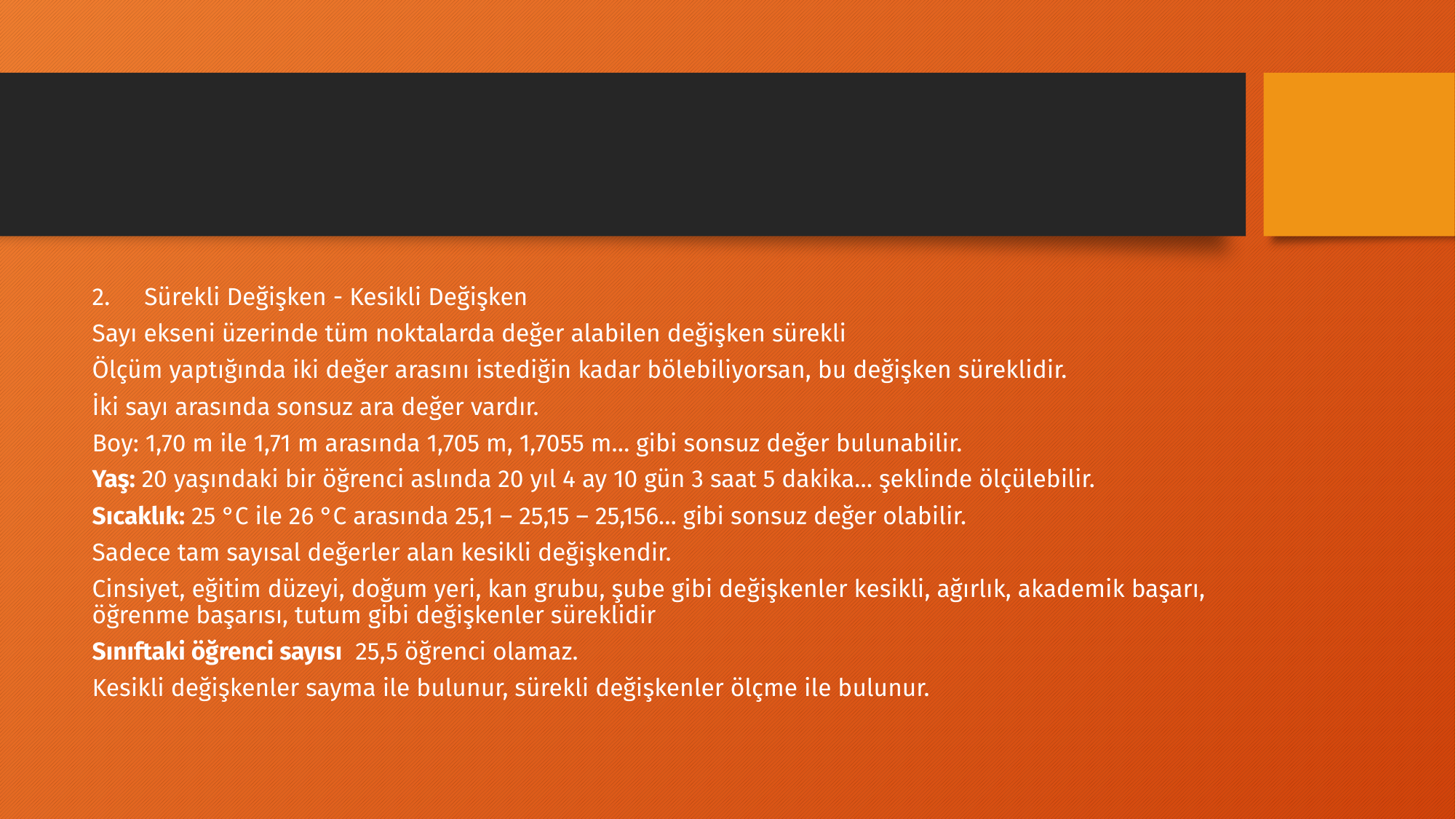

#
Sürekli Değişken - Kesikli Değişken
Sayı ekseni üzerinde tüm noktalarda değer alabilen değişken sürekli
Ölçüm yaptığında iki değer arasını istediğin kadar bölebiliyorsan, bu değişken süreklidir.
İki sayı arasında sonsuz ara değer vardır.
Boy: 1,70 m ile 1,71 m arasında 1,705 m, 1,7055 m… gibi sonsuz değer bulunabilir.
Yaş: 20 yaşındaki bir öğrenci aslında 20 yıl 4 ay 10 gün 3 saat 5 dakika… şeklinde ölçülebilir.
Sıcaklık: 25 °C ile 26 °C arasında 25,1 – 25,15 – 25,156… gibi sonsuz değer olabilir.
Sadece tam sayısal değerler alan kesikli değişkendir.
Cinsiyet, eğitim düzeyi, doğum yeri, kan grubu, şube gibi değişkenler kesikli, ağırlık, akademik başarı, öğrenme başarısı, tutum gibi değişkenler süreklidir
Sınıftaki öğrenci sayısı  25,5 öğrenci olamaz.
Kesikli değişkenler sayma ile bulunur, sürekli değişkenler ölçme ile bulunur.